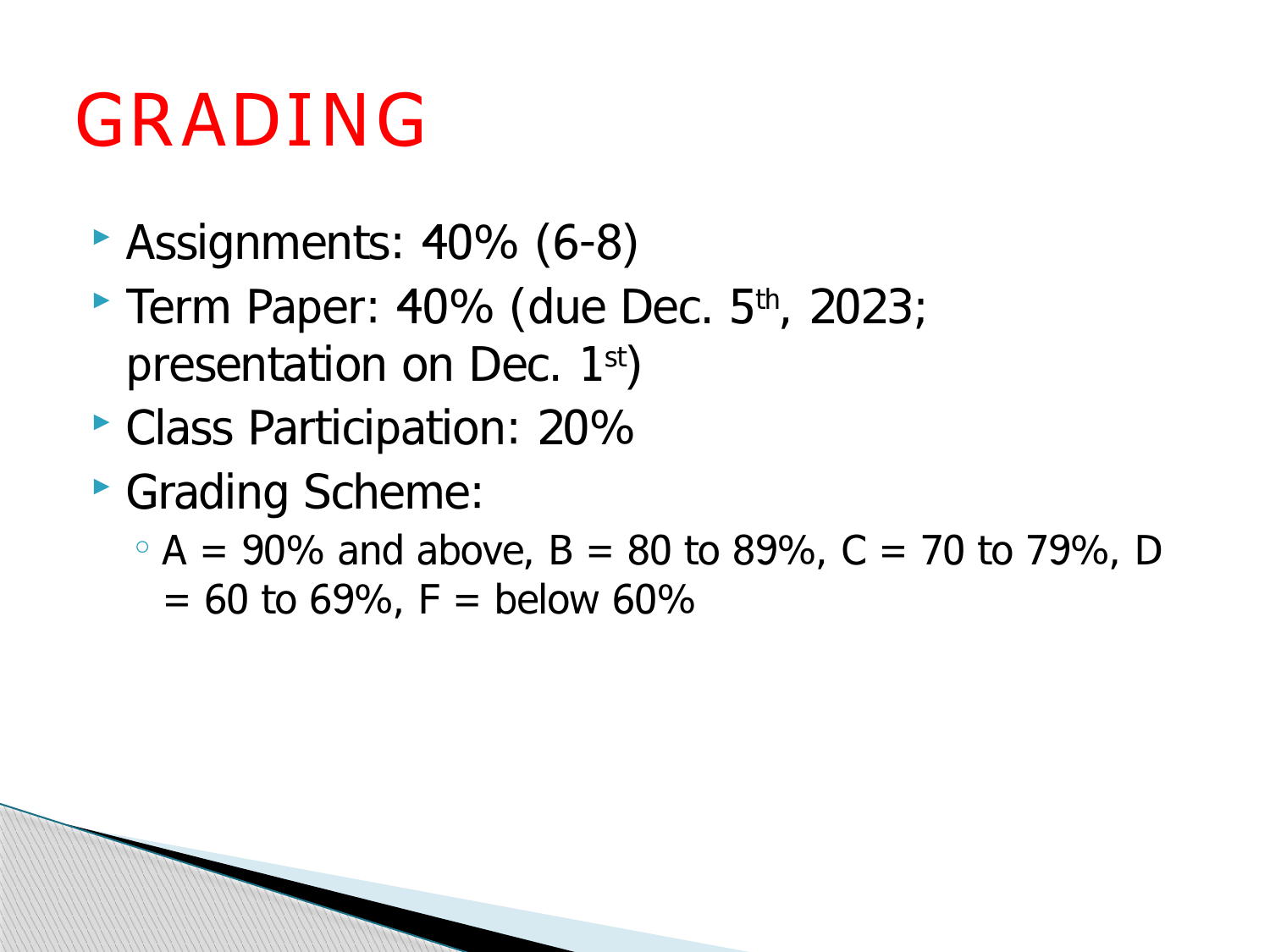

# GRADING
Assignments: 40% (6-8)
Term Paper: 40% (due Dec. 5th, 2023; presentation on Dec. 1st)
Class Participation: 20%
Grading Scheme:
A = 90% and above, B = 80 to 89%, C = 70 to 79%, D = 60 to 69%, F = below 60%